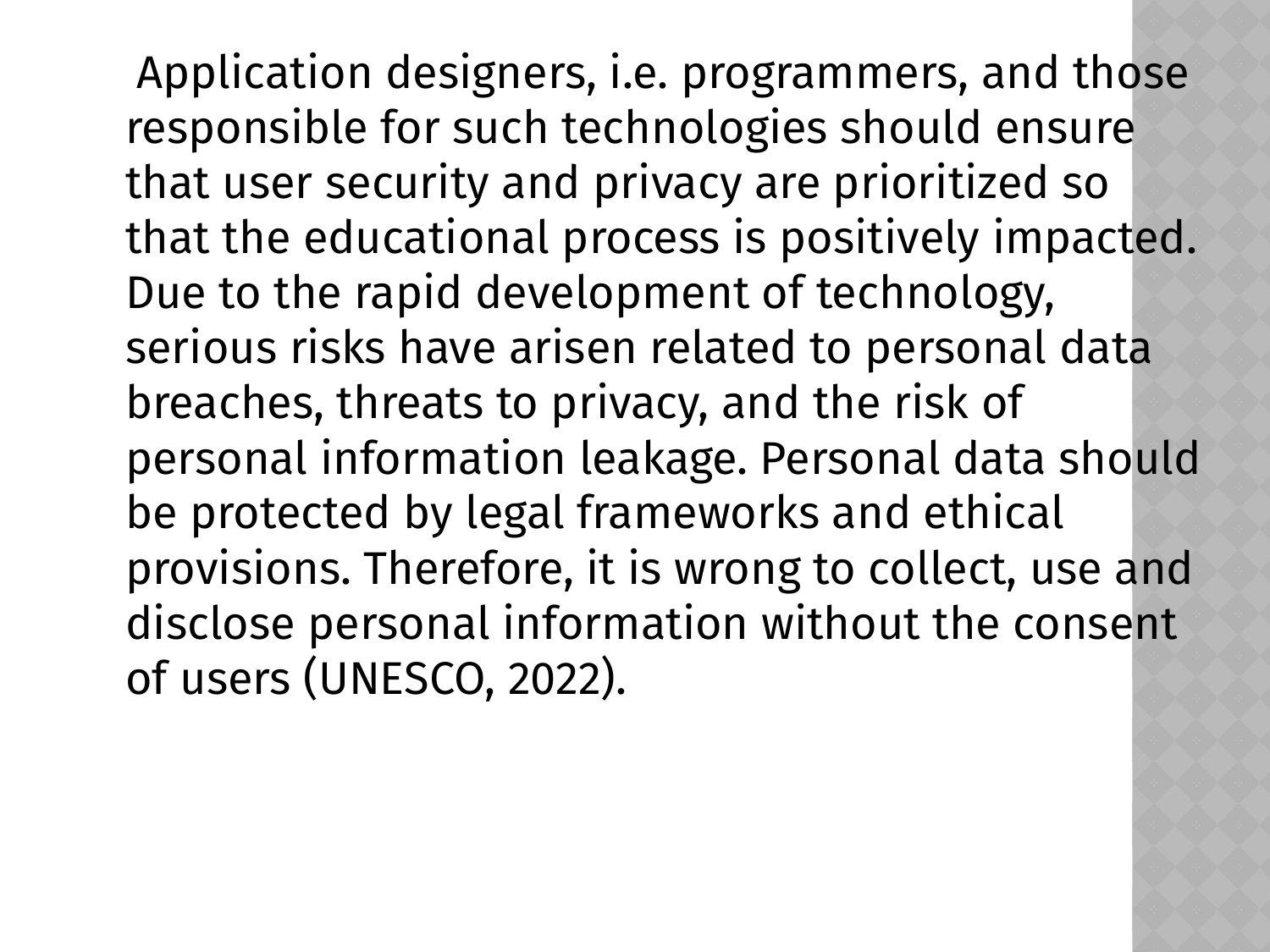

Application designers, i.e. programmers, and those responsible for such technologies should ensure that user security and privacy are prioritized so that the educational process is positively impacted. Due to the rapid development of technology, serious risks have arisen related to personal data breaches, threats to privacy, and the risk of personal information leakage. Personal data should be protected by legal frameworks and ethical provisions. Therefore, it is wrong to collect, use and disclose personal information without the consent of users (UNESCO, 2022).